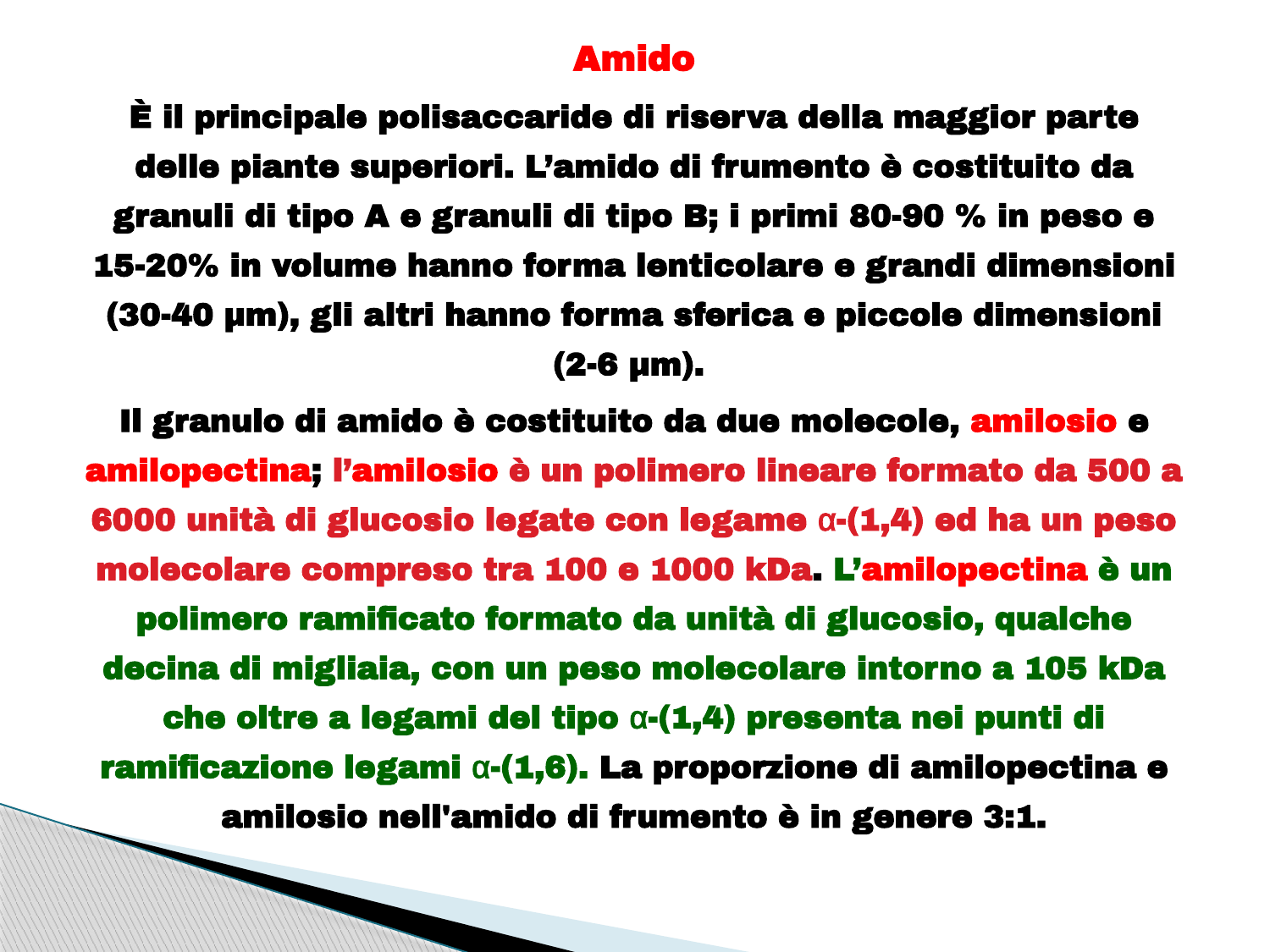

Amido
È il principale polisaccaride di riserva della maggior parte delle piante superiori. L’amido di frumento è costituito da granuli di tipo A e granuli di tipo B; i primi 80-90 % in peso e 15-20% in volume hanno forma lenticolare e grandi dimensioni (30-40 μm), gli altri hanno forma sferica e piccole dimensioni (2-6 μm).
Il granulo di amido è costituito da due molecole, amilosio e amilopectina; l’amilosio è un polimero lineare formato da 500 a 6000 unità di glucosio legate con legame α-(1,4) ed ha un peso molecolare compreso tra 100 e 1000 kDa. L’amilopectina è un polimero ramificato formato da unità di glucosio, qualche decina di migliaia, con un peso molecolare intorno a 105 kDa che oltre a legami del tipo α-(1,4) presenta nei punti di ramificazione legami α-(1,6). La proporzione di amilopectina e amilosio nell'amido di frumento è in genere 3:1.